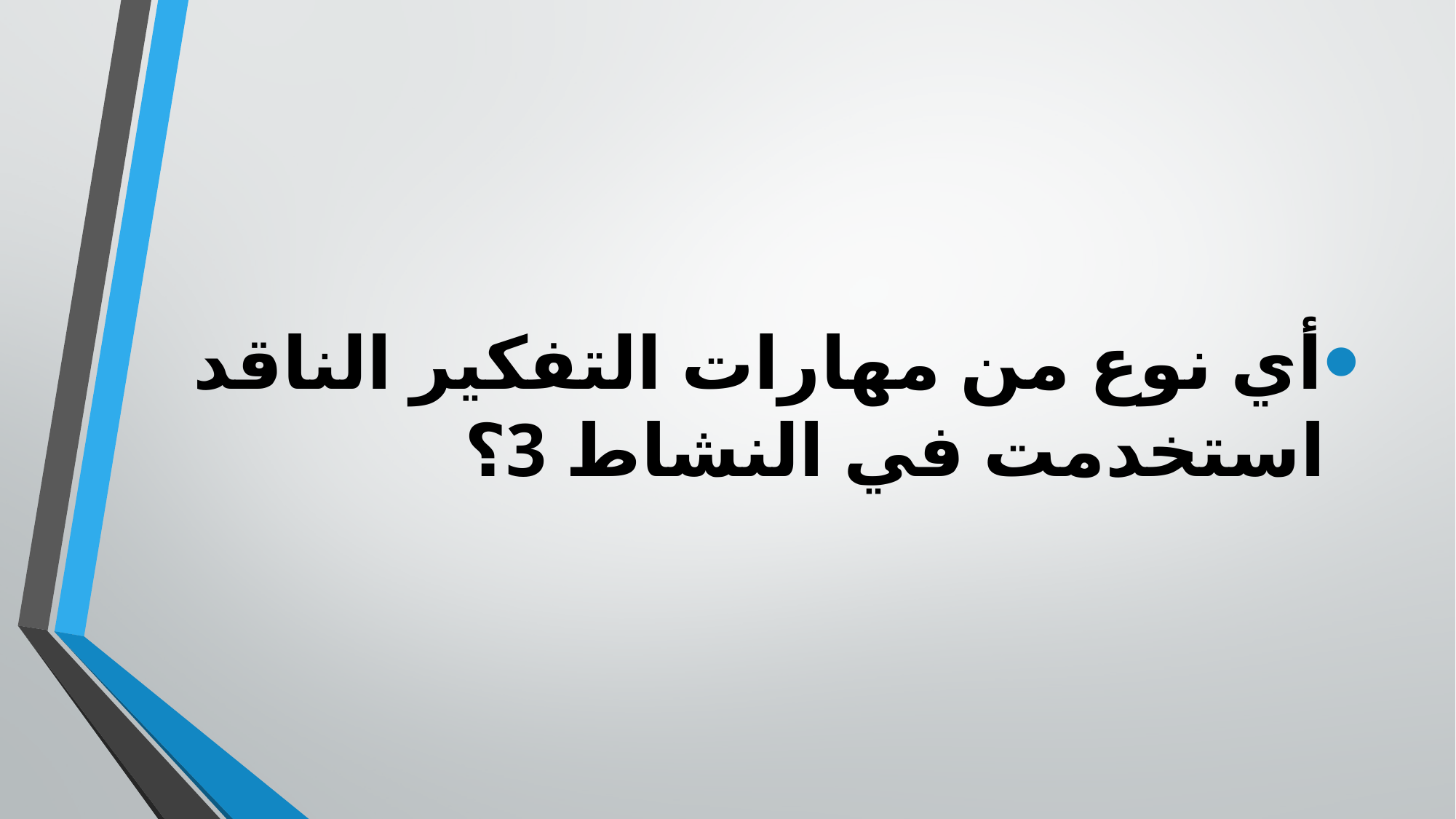

أي نوع من مهارات التفكير الناقد استخدمت في النشاط 3؟